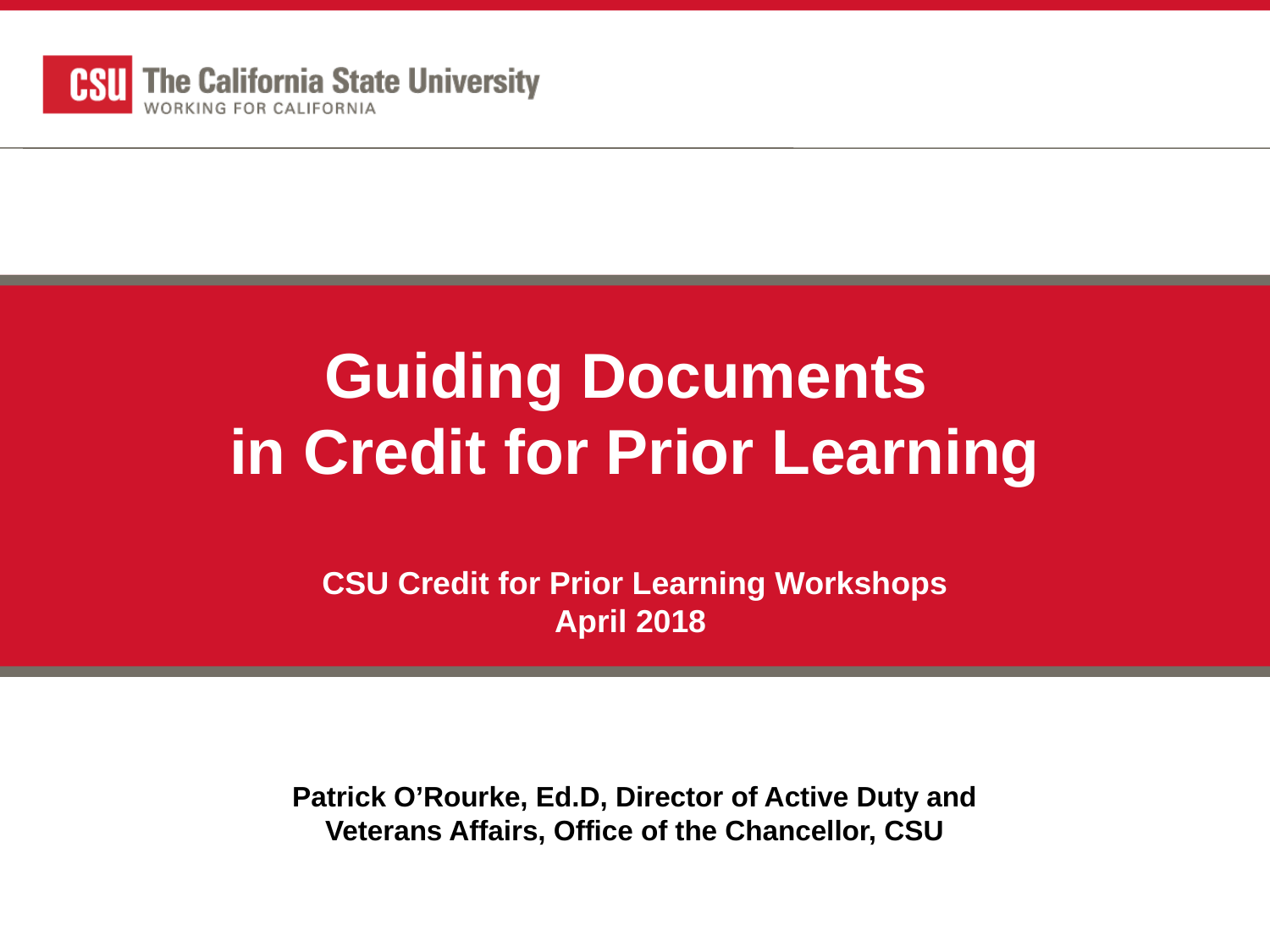

Guiding Documents
in Credit for Prior Learning
CSU Credit for Prior Learning Workshops
April 2018
Patrick O’Rourke, Ed.D, Director of Active Duty and Veterans Affairs, Office of the Chancellor, CSU